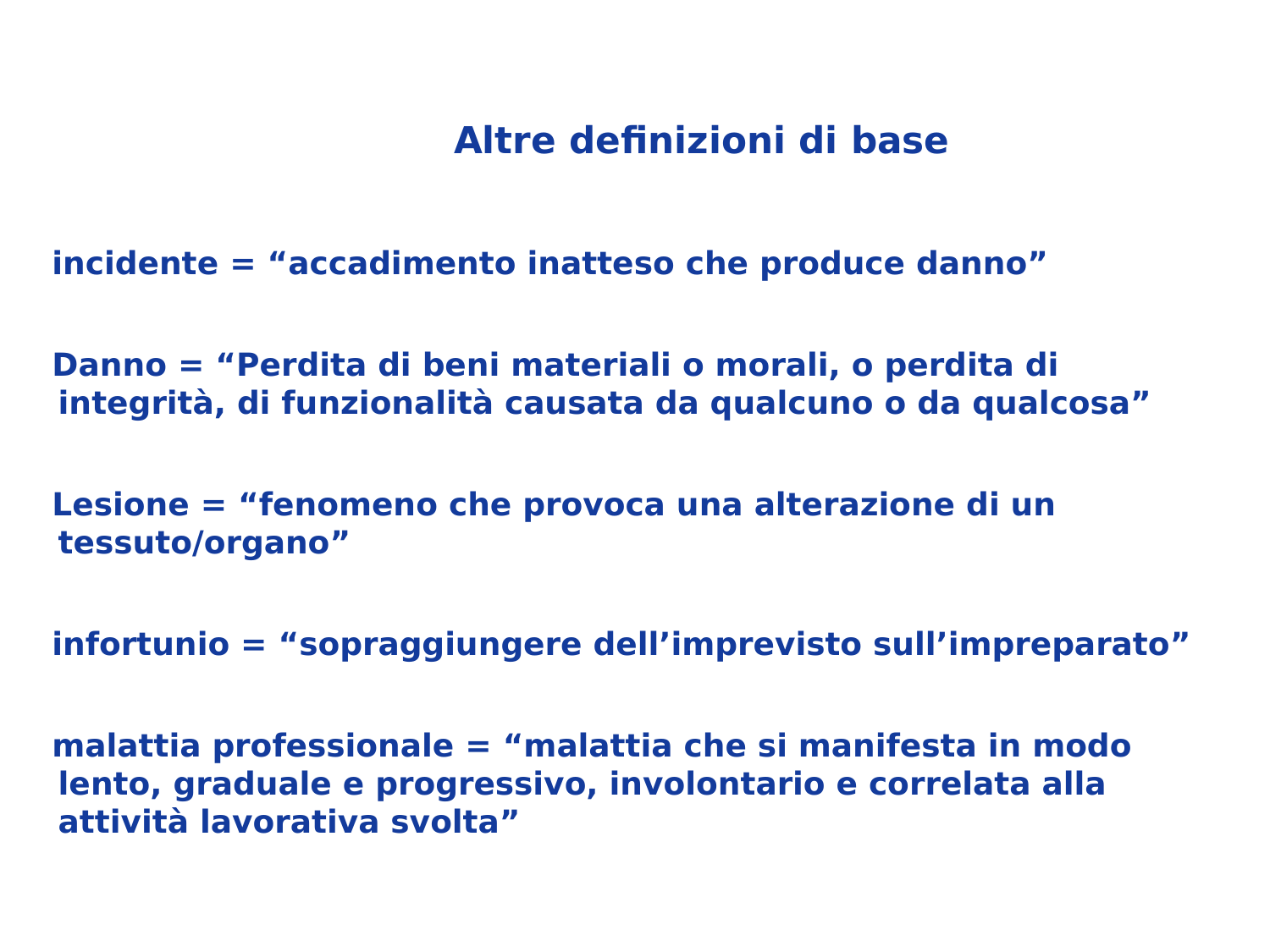

Altre definizioni di base
incidente = “accadimento inatteso che produce danno”

Danno = “Perdita di beni materiali o morali, o perdita di integrità, di funzionalità causata da qualcuno o da qualcosa”

Lesione = “fenomeno che provoca una alterazione di un tessuto/organo”

infortunio = “sopraggiungere dell’imprevisto sull’impreparato”

malattia professionale = “malattia che si manifesta in modo lento, graduale e progressivo, involontario e correlata alla attività lavorativa svolta”